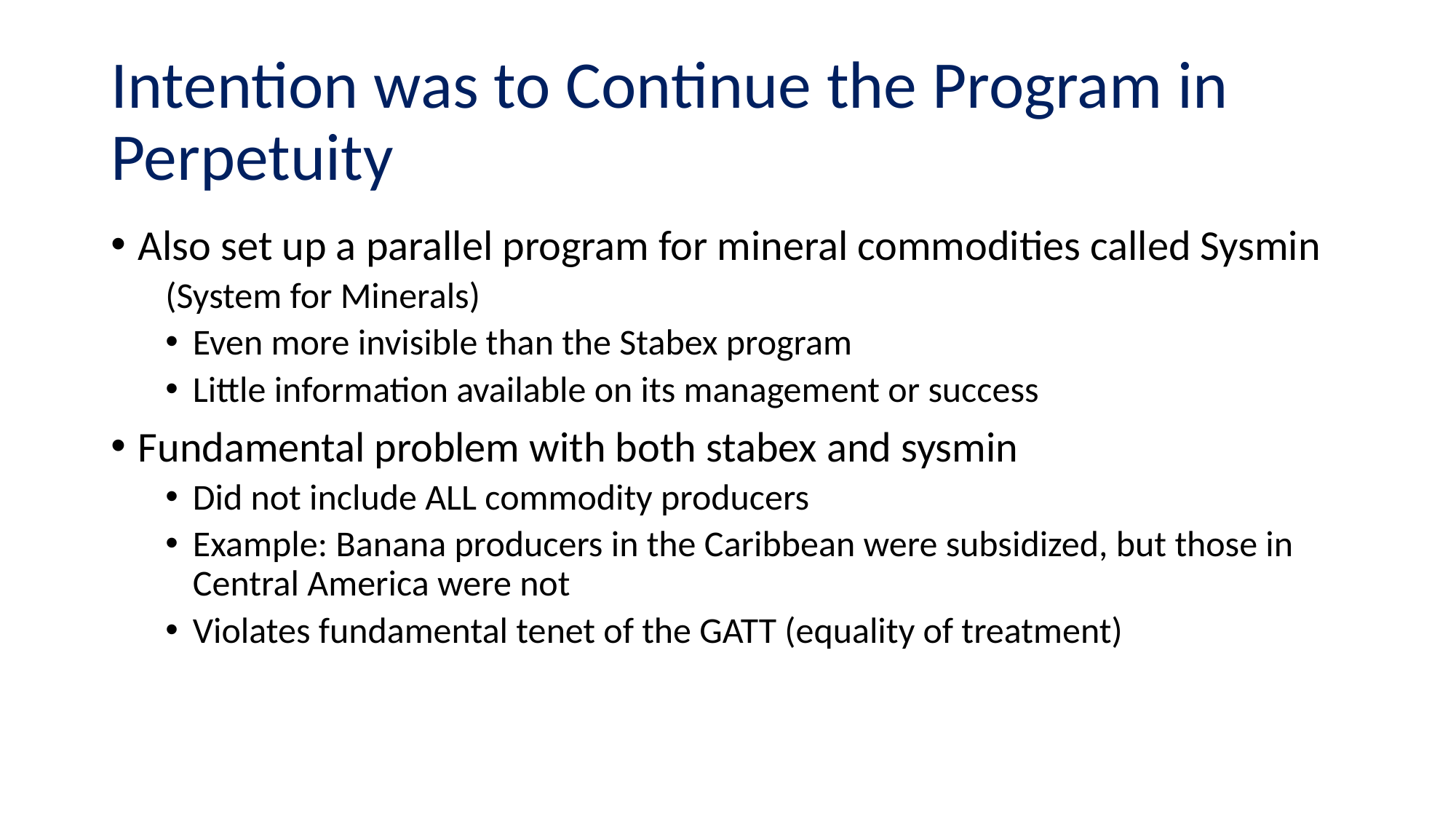

# Intention was to Continue the Program in Perpetuity
Also set up a parallel program for mineral commodities called Sysmin
(System for Minerals)
Even more invisible than the Stabex program
Little information available on its management or success
Fundamental problem with both stabex and sysmin
Did not include ALL commodity producers
Example: Banana producers in the Caribbean were subsidized, but those in Central America were not
Violates fundamental tenet of the GATT (equality of treatment)